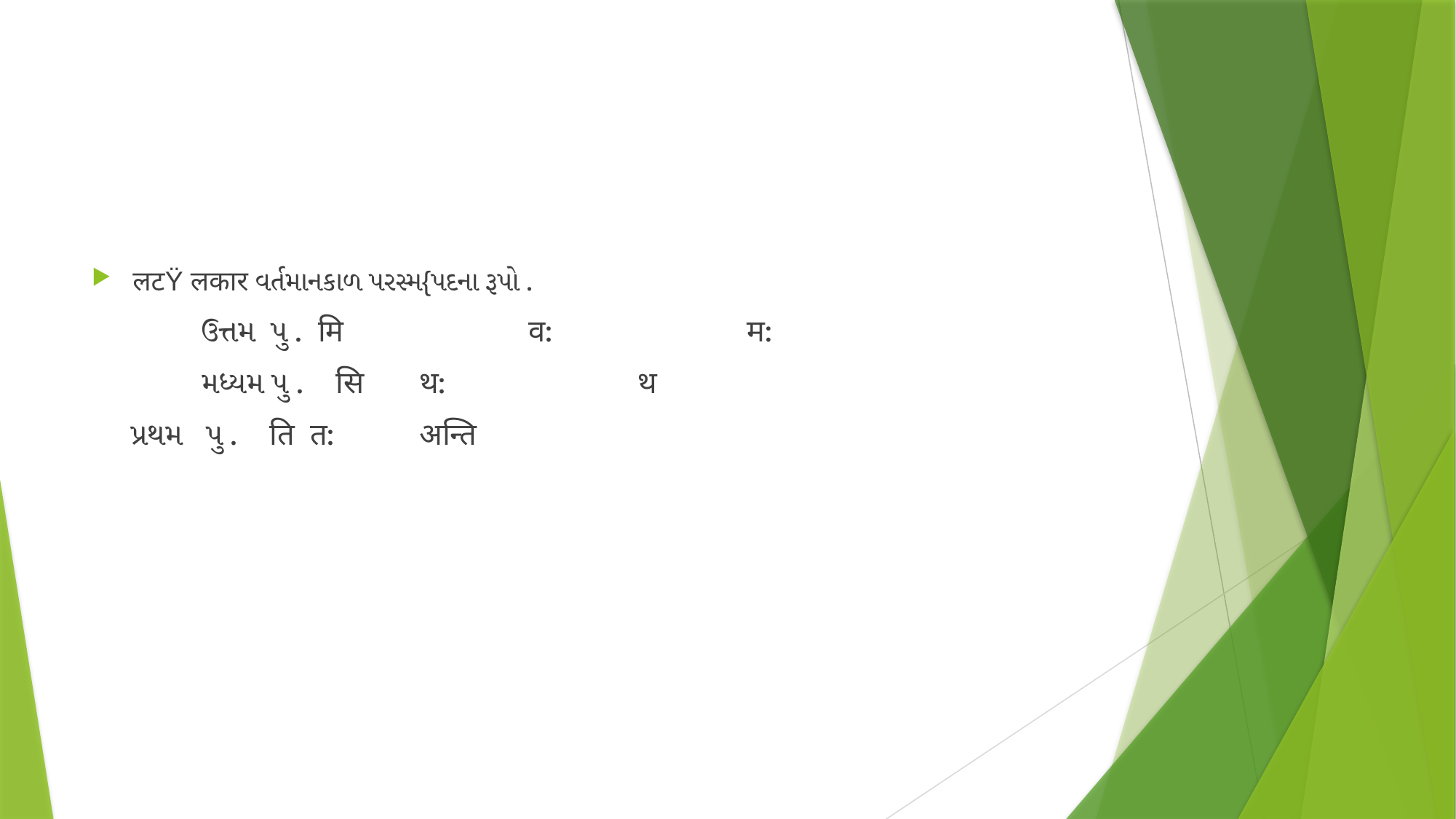

#
लटŸ लकार વર્તમાનકાળ પરસ્મ{પદના રૂપો .
 	ઉત્તમ  પુ .	 मि		व:		म:
	મધ્યમ પુ .    सि	थ:		थ
     પ્રથમ   પુ .    ति	त:  	अन्ति